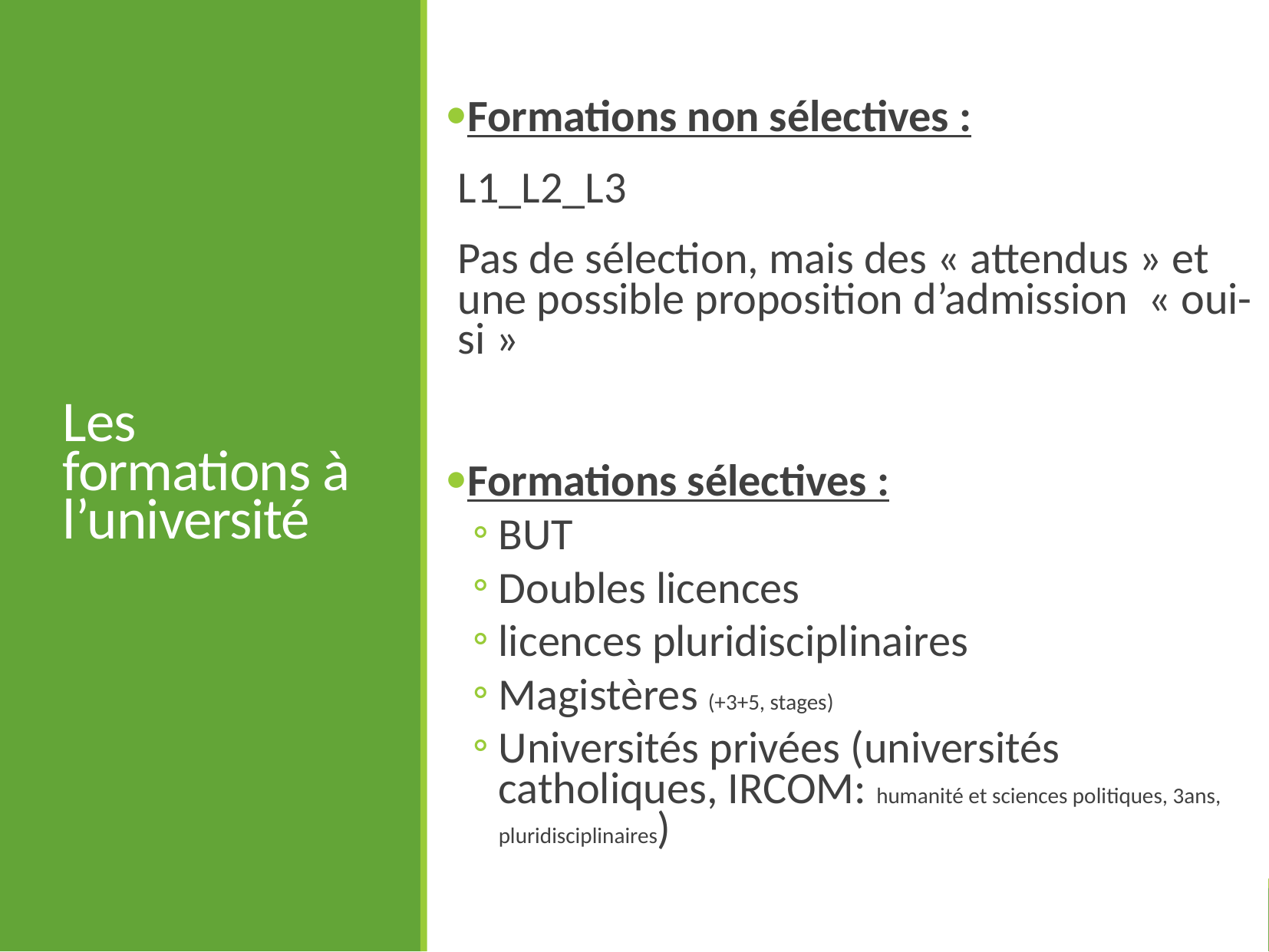

# Les formations à l’université
Formations non sélectives :
L1_L2_L3
Pas de sélection, mais des « attendus » et une possible proposition d’admission  « oui-si »

Formations sélectives :
BUT
Doubles licences
licences pluridisciplinaires
Magistères (+3+5, stages)
Universités privées (universités catholiques, IRCOM: humanité et sciences politiques, 3ans, pluridisciplinaires)